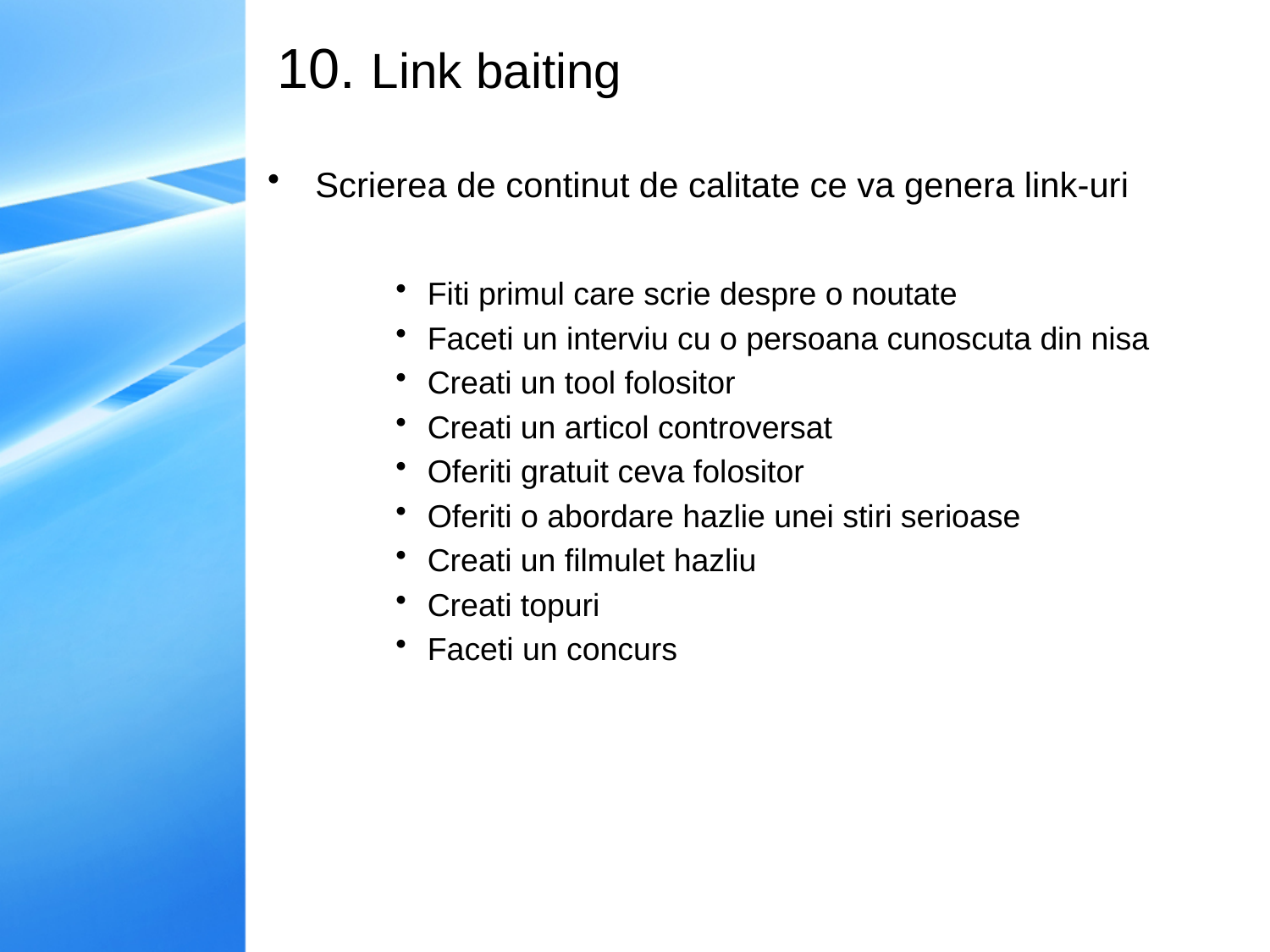

# 10. Link baiting

Scrierea de continut de calitate ce va genera link-uri

Fiti primul care scrie despre o noutate
Faceti un interviu cu o persoana cunoscuta din nisa
Creati un tool folositor
Creati un articol controversat
Oferiti gratuit ceva folositor
Oferiti o abordare hazlie unei stiri serioase
Creati un filmulet hazliu
Creati topuri
Faceti un concurs